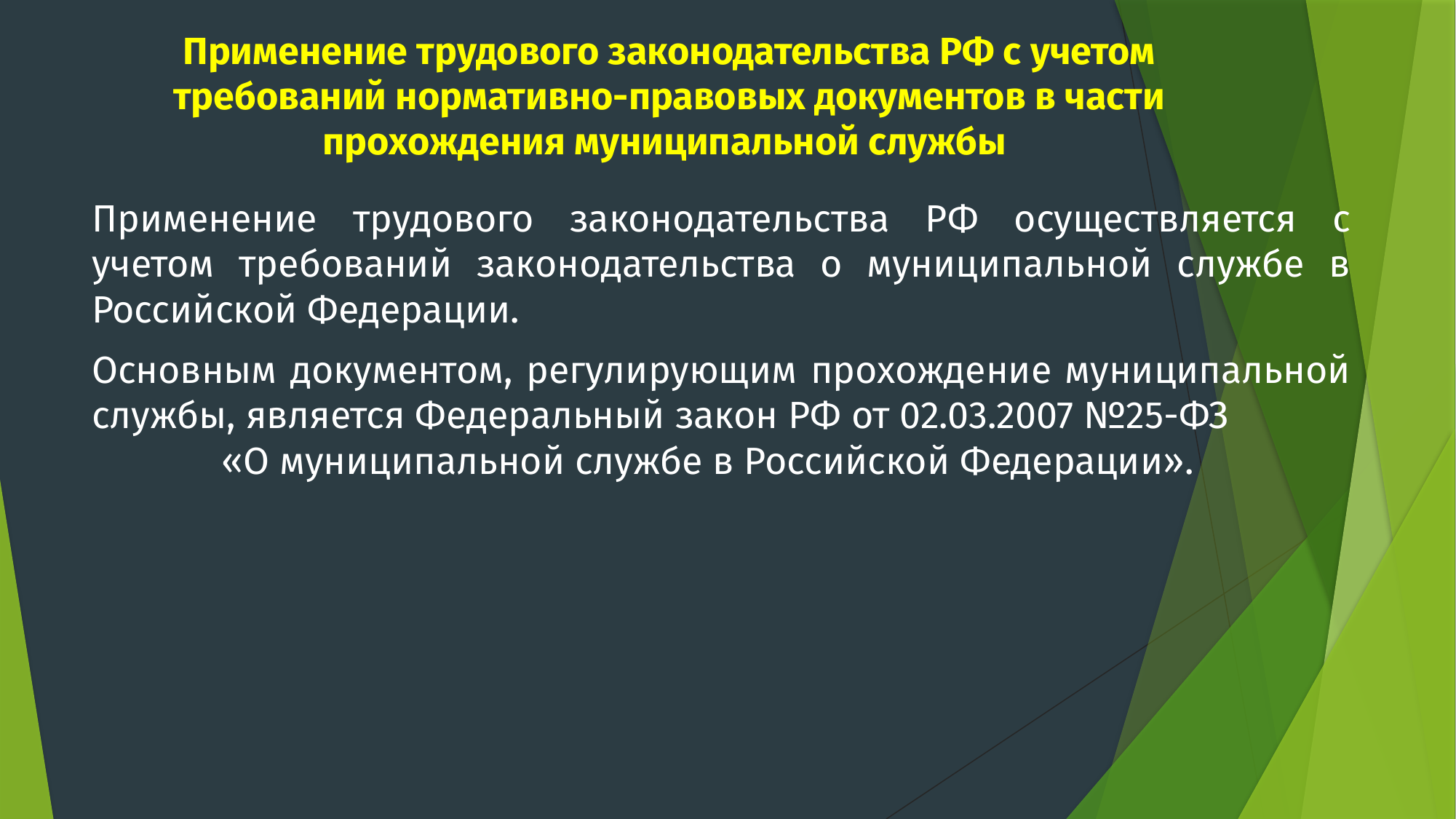

# Применение трудового законодательства РФ с учетом требований нормативно-правовых документов в части прохождения муниципальной службы
Применение трудового законодательства РФ осуществляется с учетом требований законодательства о муниципальной службе в Российской Федерации.
Основным документом, регулирующим прохождение муниципальной службы, является Федеральный закон РФ от 02.03.2007 №25-ФЗ                          «О муниципальной службе в Российской Федерации».